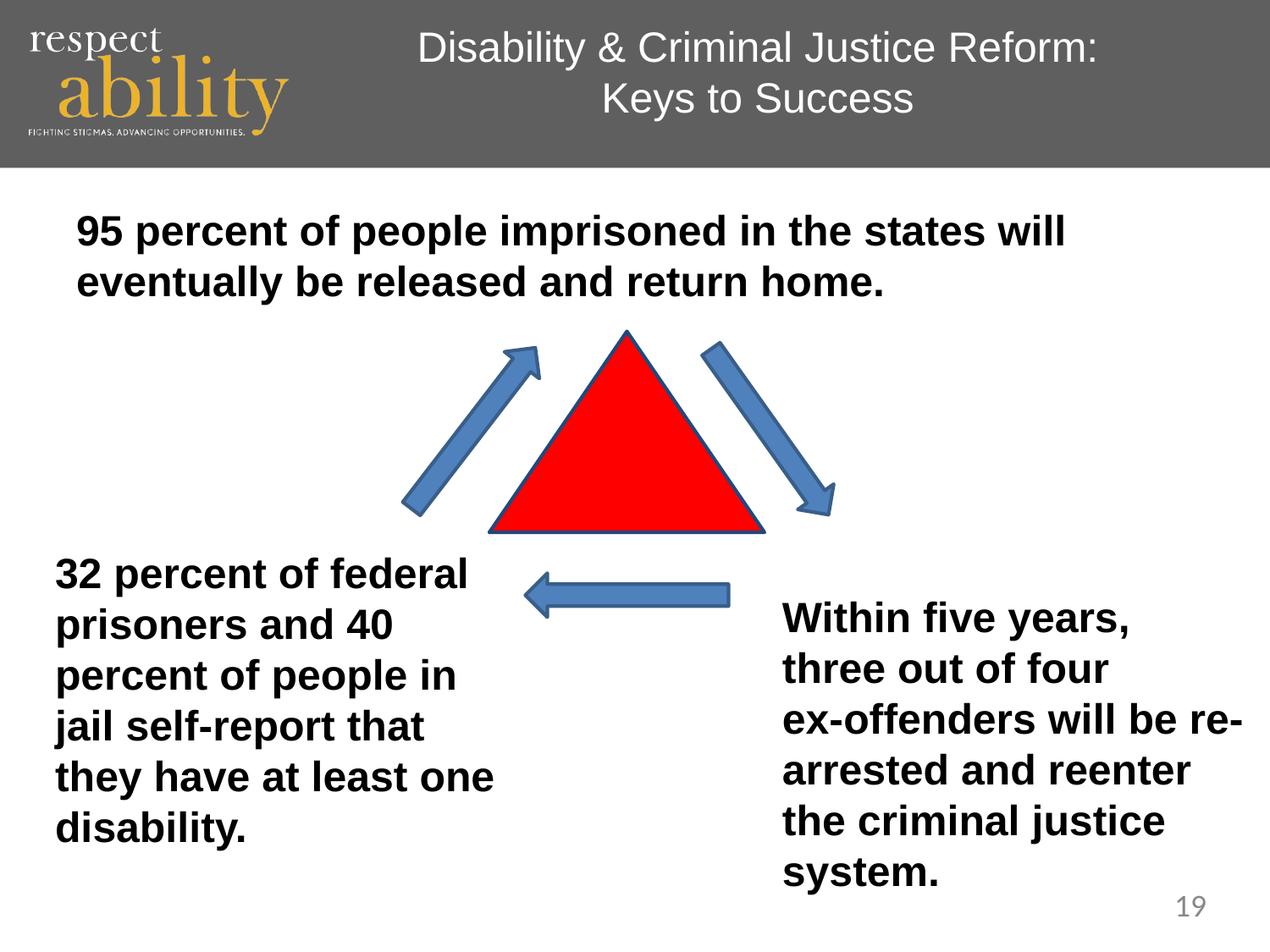

Disability & Criminal Justice Reform:
Keys to Success
95 percent of people imprisoned in the states will eventually be released and return home.

32 percent of federal prisoners and 40 percent of people in jail self-report that they have at least one disability.
Within five years, three out of four
ex-offenders will be re-arrested and reenter the criminal justice system.
19